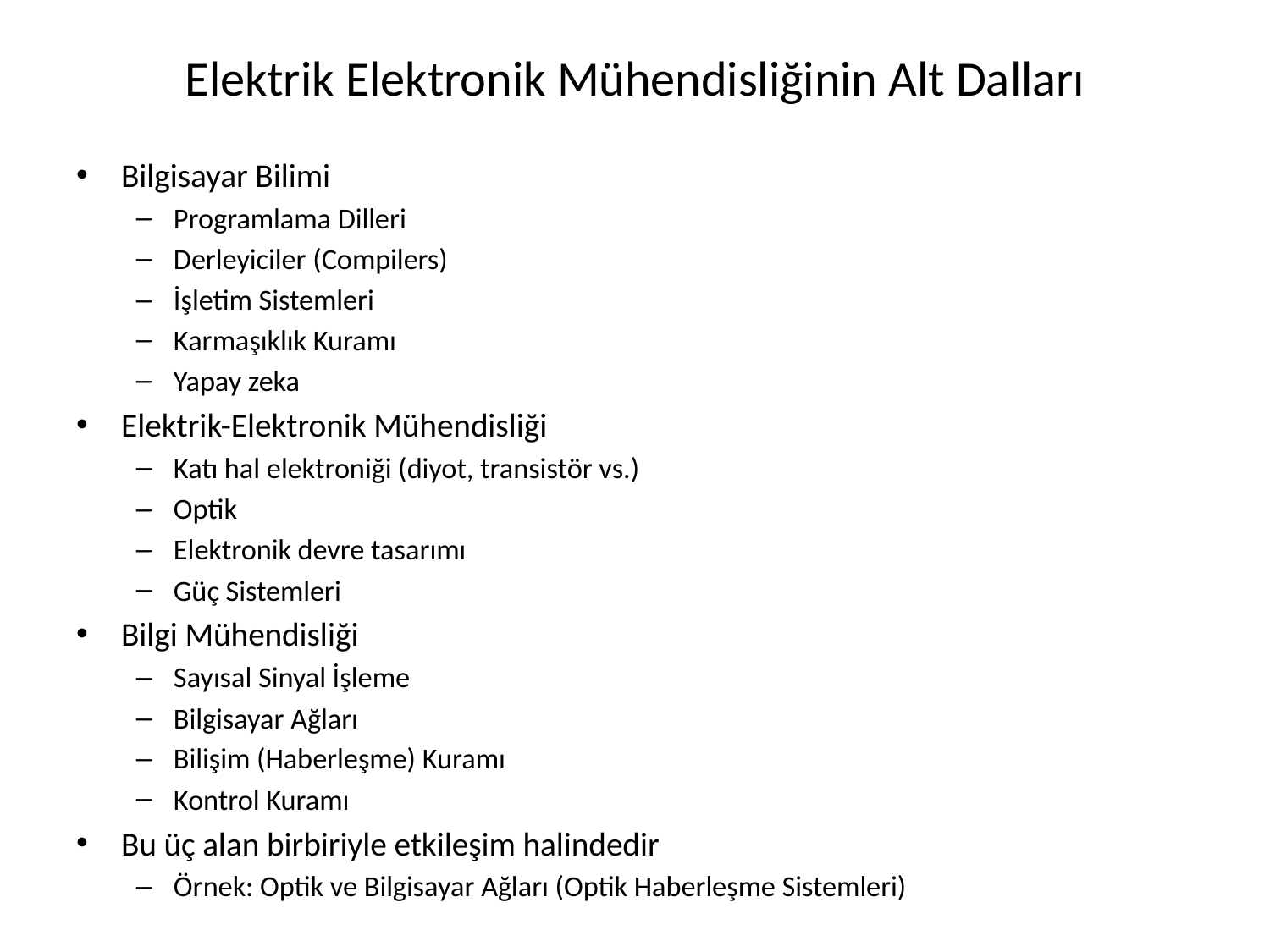

# Elektrik Elektronik Mühendisliğinin Alt Dalları
Bilgisayar Bilimi
Programlama Dilleri
Derleyiciler (Compilers)
İşletim Sistemleri
Karmaşıklık Kuramı
Yapay zeka
Elektrik-Elektronik Mühendisliği
Katı hal elektroniği (diyot, transistör vs.)
Optik
Elektronik devre tasarımı
Güç Sistemleri
Bilgi Mühendisliği
Sayısal Sinyal İşleme
Bilgisayar Ağları
Bilişim (Haberleşme) Kuramı
Kontrol Kuramı
Bu üç alan birbiriyle etkileşim halindedir
Örnek: Optik ve Bilgisayar Ağları (Optik Haberleşme Sistemleri)